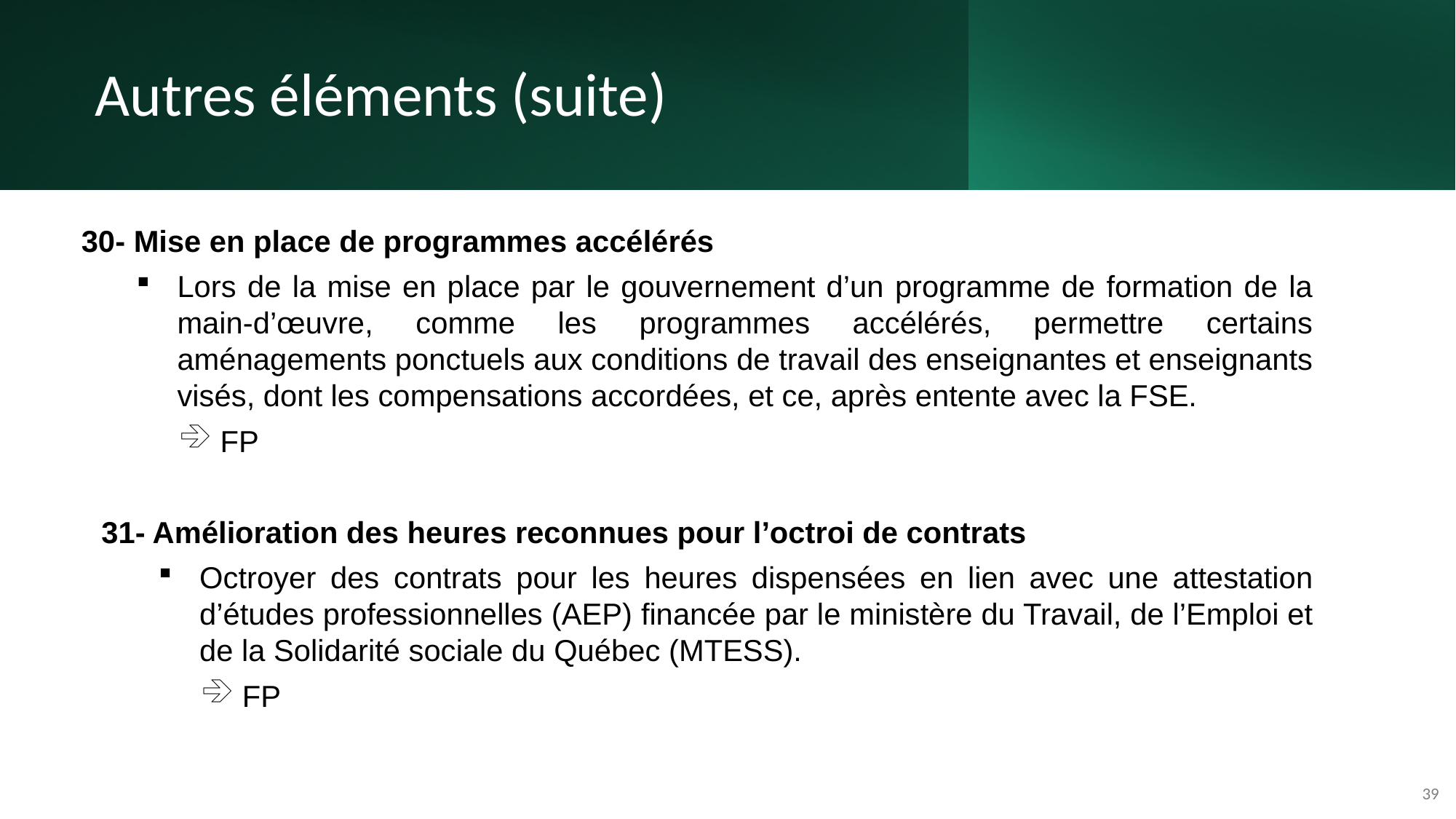

# Autres éléments (suite)
30- Mise en place de programmes accélérés
Lors de la mise en place par le gouvernement d’un programme de formation de la main-d’œuvre, comme les programmes accélérés, permettre certains aménagements ponctuels aux conditions de travail des enseignantes et enseignants visés, dont les compensations accordées, et ce, après entente avec la FSE.
FP

31- Amélioration des heures reconnues pour l’octroi de contrats
Octroyer des contrats pour les heures dispensées en lien avec une attestation d’études professionnelles (AEP) financée par le ministère du Travail, de l’Emploi et de la Solidarité sociale du Québec (MTESS).
FP

39